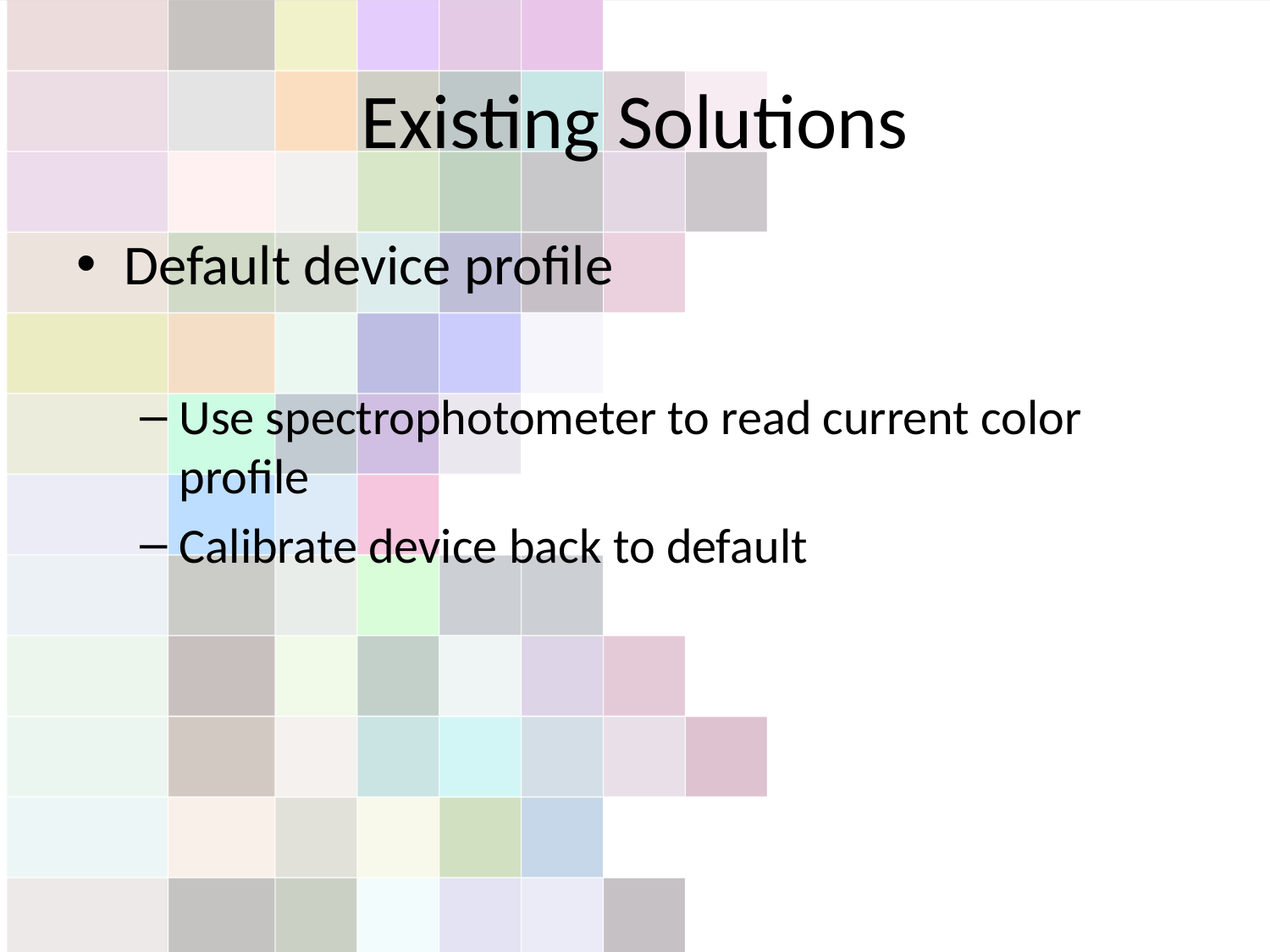

# Existing Solutions
Default device profile

Use spectrophotometer to read current color profile
Calibrate device back to default